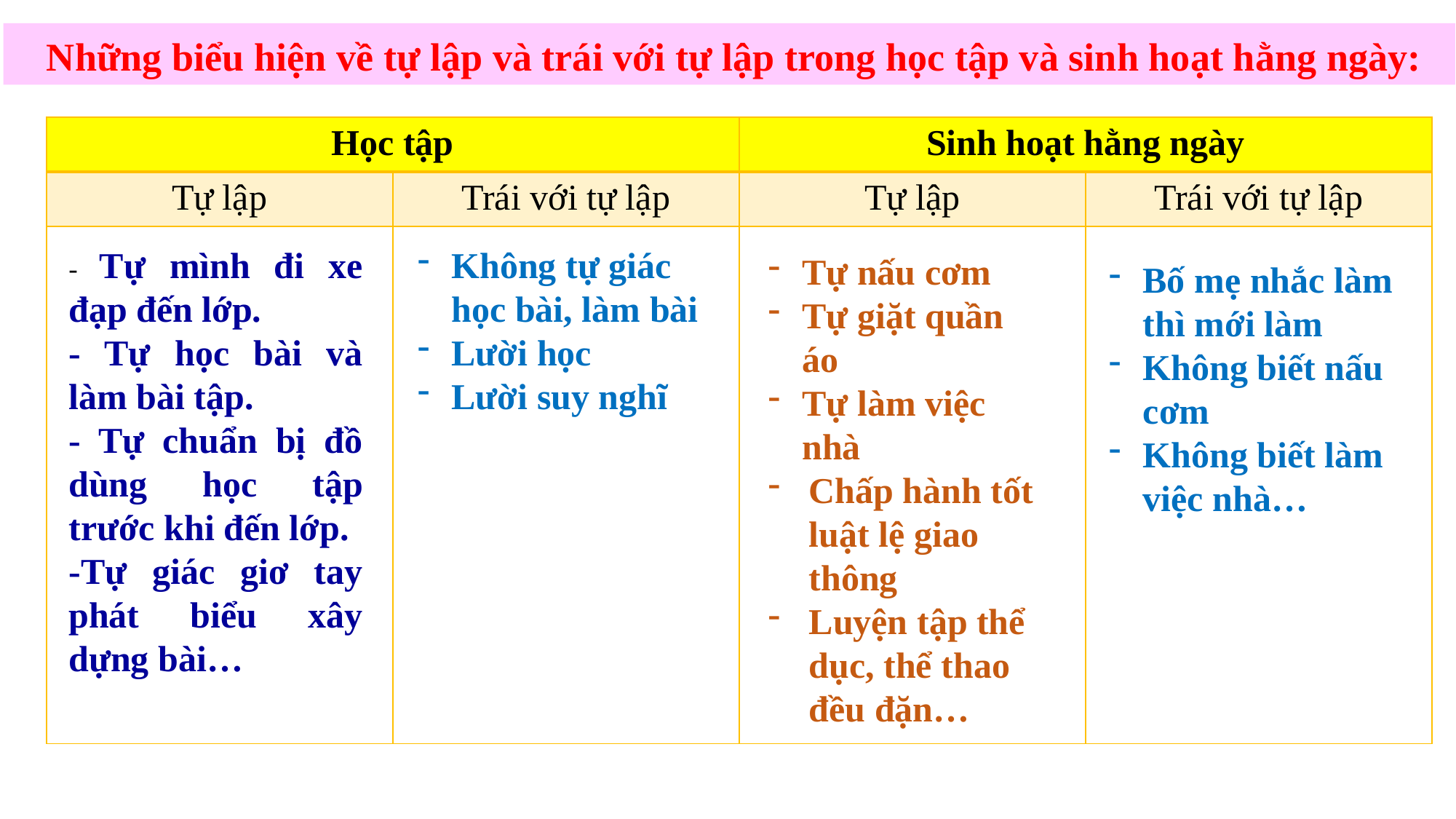

Những biểu hiện về tự lập và trái với tự lập trong học tập và sinh hoạt hằng ngày:

| Học tập |  | Sinh hoạt hằng ngày |  |
| --- | --- | --- | --- |
| Tự lập | Trái với tự lập | Tự lập | Trái với tự lập |
|  |  |  |  |
- Tự mình đi xe đạp đến lớp.
- Tự học bài và làm bài tập.
- Tự chuẩn bị đồ dùng học tập trước khi đến lớp.
-Tự giác giơ tay phát biểu xây dựng bài…
Không tự giác học bài, làm bài
Lười học
Lười suy nghĩ
Tự nấu cơm
Tự giặt quần áo
Tự làm việc nhà
Chấp hành tốt luật lệ giao thông
Luyện tập thể dục, thể thao đều đặn…
Bố mẹ nhắc làm thì mới làm
Không biết nấu cơm
Không biết làm việc nhà…